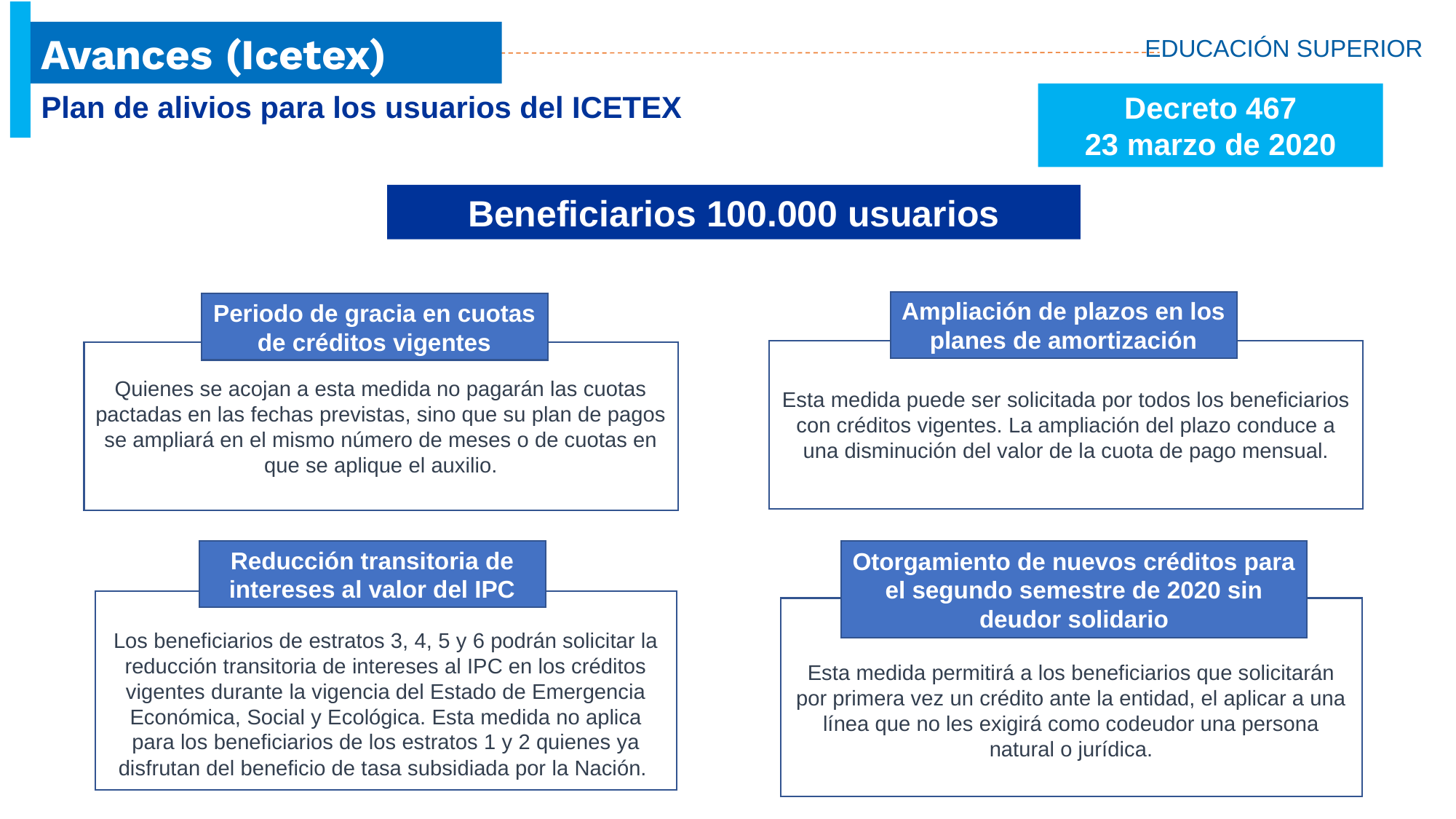

Avances (Icetex)
EDUCACIÓN SUPERIOR
Plan de alivios para los usuarios del ICETEX
Decreto 467
23 marzo de 2020
Beneficiarios 100.000 usuarios
Ampliación de plazos en los planes de amortización
Periodo de gracia en cuotas de créditos vigentes
Esta medida puede ser solicitada por todos los beneficiarios con créditos vigentes. La ampliación del plazo conduce a una disminución del valor de la cuota de pago mensual.

Quienes se acojan a esta medida no pagarán las cuotas pactadas en las fechas previstas, sino que su plan de pagos se ampliará en el mismo número de meses o de cuotas en que se aplique el auxilio.

Reducción transitoria de intereses al valor del IPC
Otorgamiento de nuevos créditos para el segundo semestre de 2020 sin deudor solidario

Los beneficiarios de estratos 3, 4, 5 y 6 podrán solicitar la reducción transitoria de intereses al IPC en los créditos vigentes durante la vigencia del Estado de Emergencia Económica, Social y Ecológica. Esta medida no aplica para los beneficiarios de los estratos 1 y 2 quienes ya disfrutan del beneficio de tasa subsidiada por la Nación.

Esta medida permitirá a los beneficiarios que solicitarán por primera vez un crédito ante la entidad, el aplicar a una línea que no les exigirá como codeudor una persona natural o jurídica.